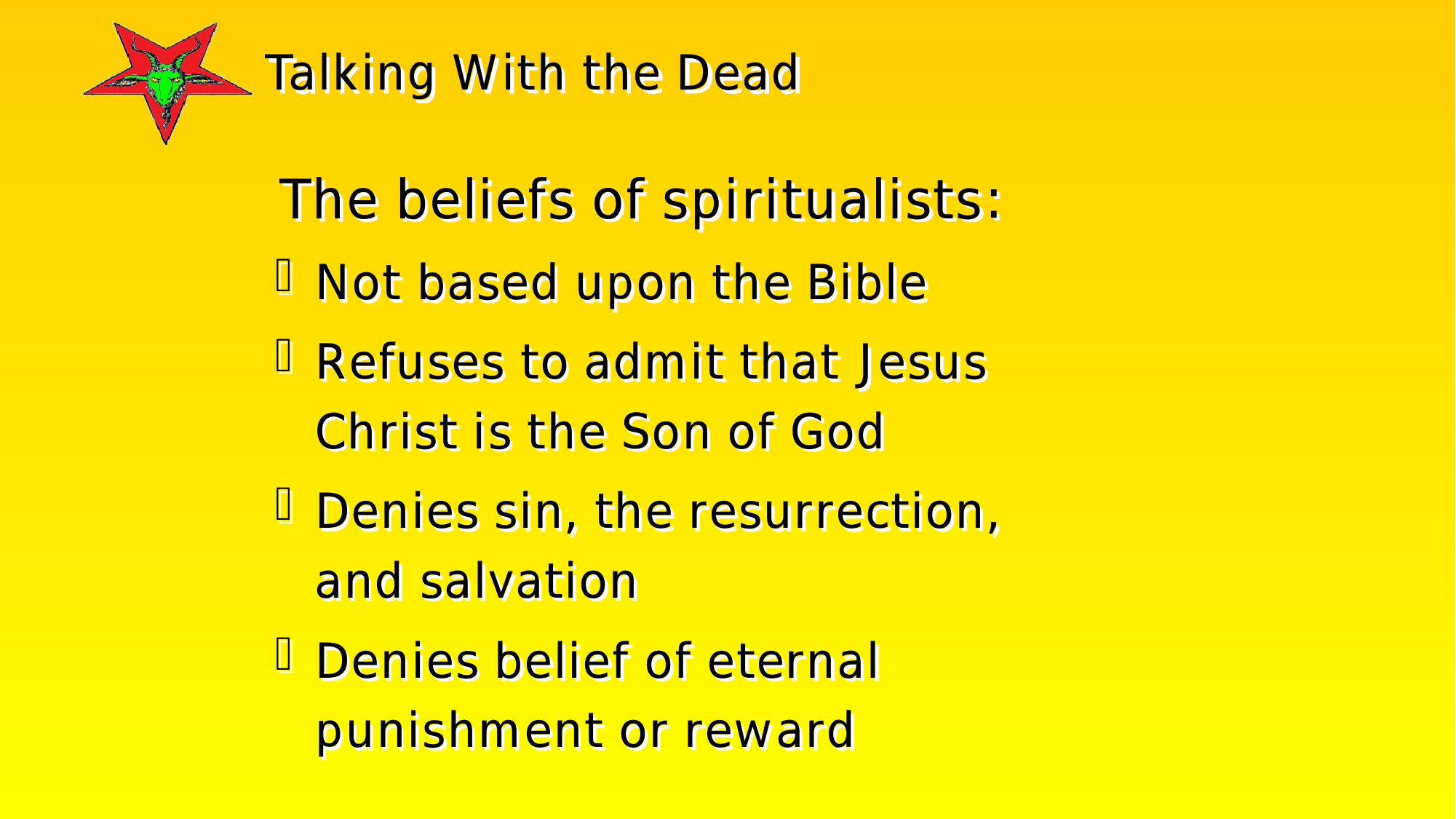

The beliefs of spiritualists:
Not based upon the Bible
Refuses to admit that Jesus Christ is the Son of God
Denies sin, the resurrection, and salvation
Denies belief of eternal punishment or reward